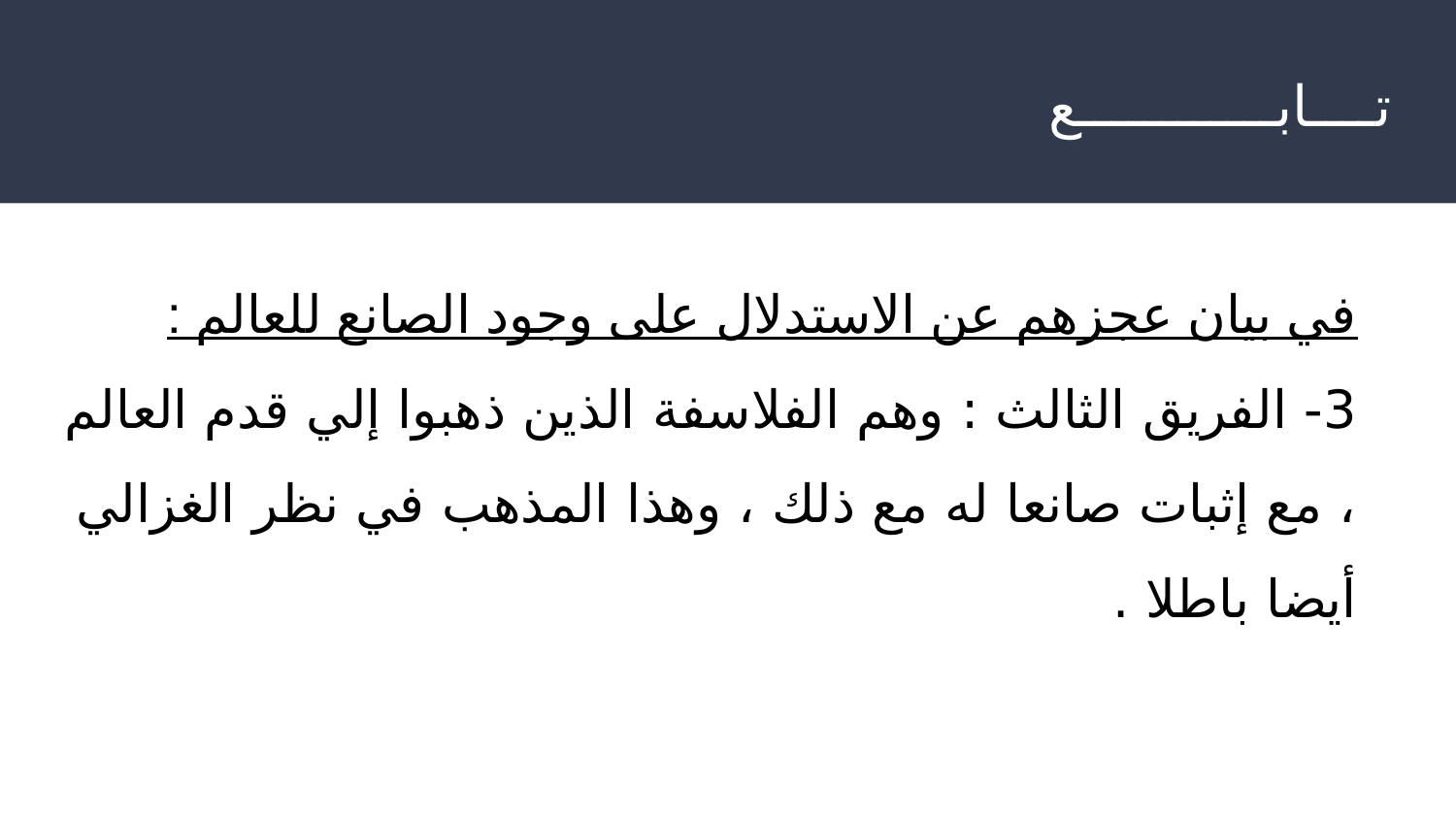

# تــــابــــــــــــع

في بيان عجزهم عن الاستدلال على وجود الصانع للعالم :
3- الفريق الثالث : وهم الفلاسفة الذين ذهبوا إلي قدم العالم ، مع إثبات صانعا له مع ذلك ، وهذا المذهب في نظر الغزالي أيضا باطلا .